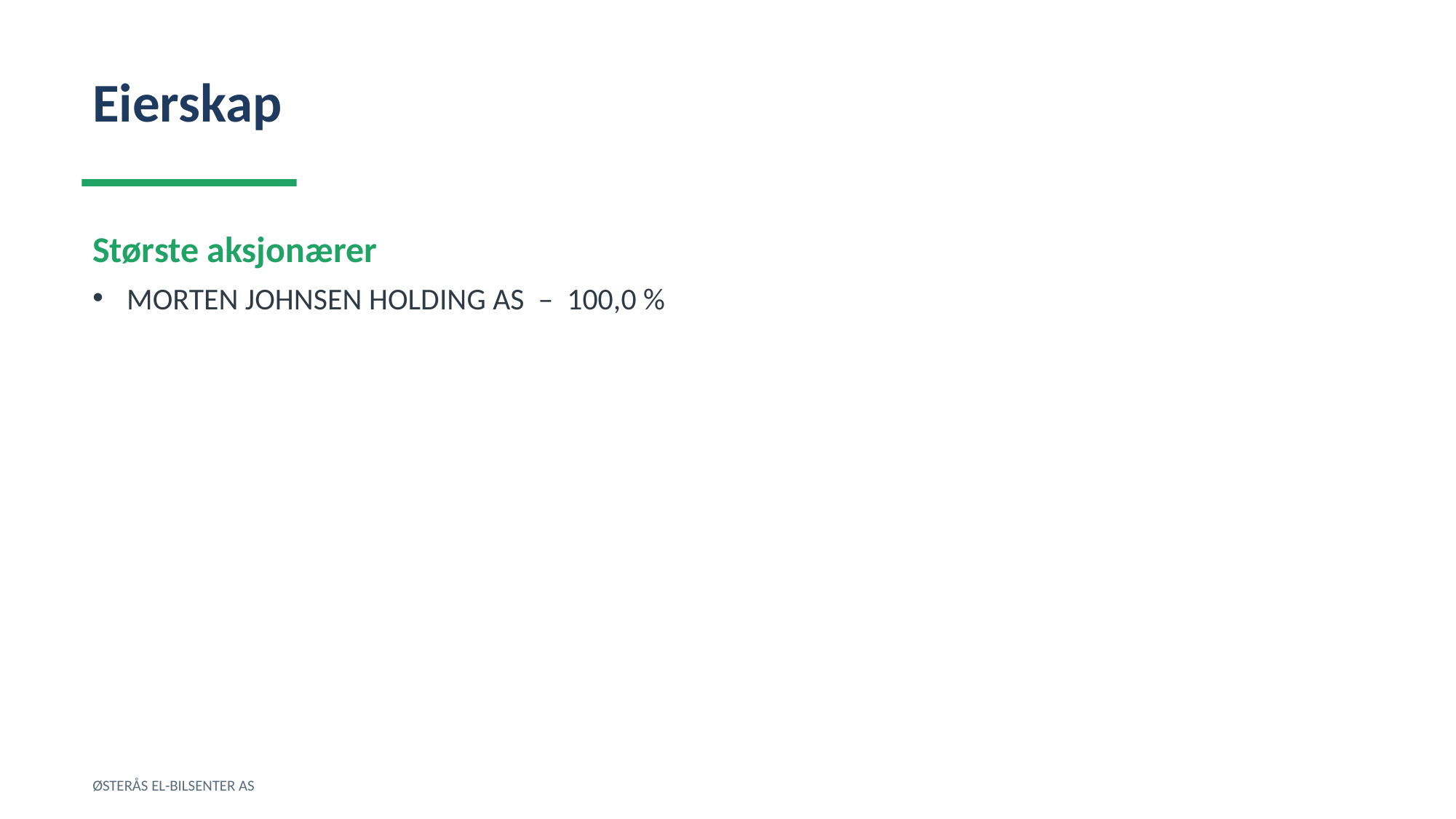

Eierskap

Største aksjonærer
MORTEN JOHNSEN HOLDING AS  –  100,0 %
ØSTERÅS EL-BILSENTER AS